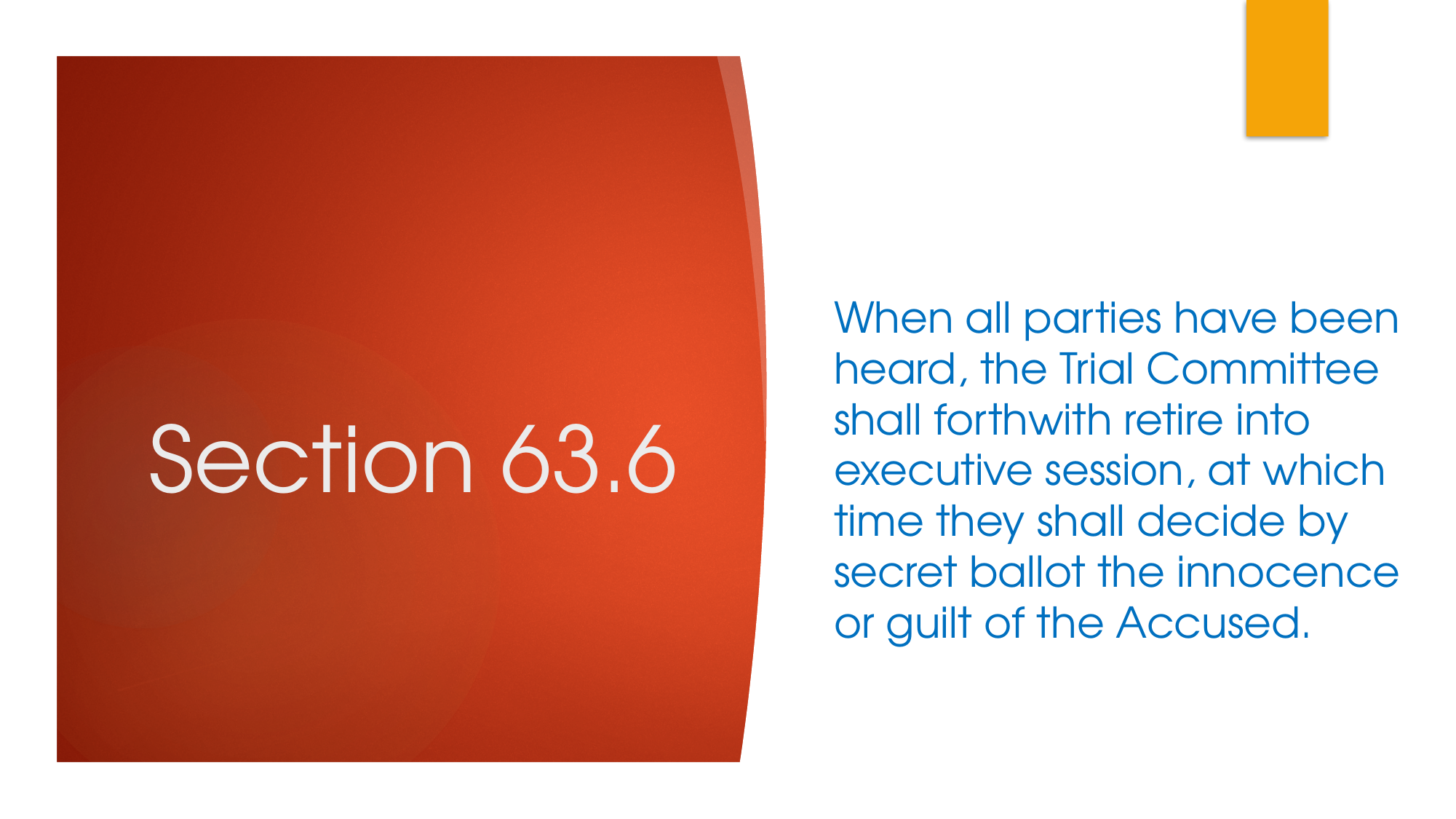

When all parties have been heard, the Trial Committee shall forthwith retire into executive session, at which time they shall decide by secret ballot the innocence or guilt of the Accused.
# Section 63.6